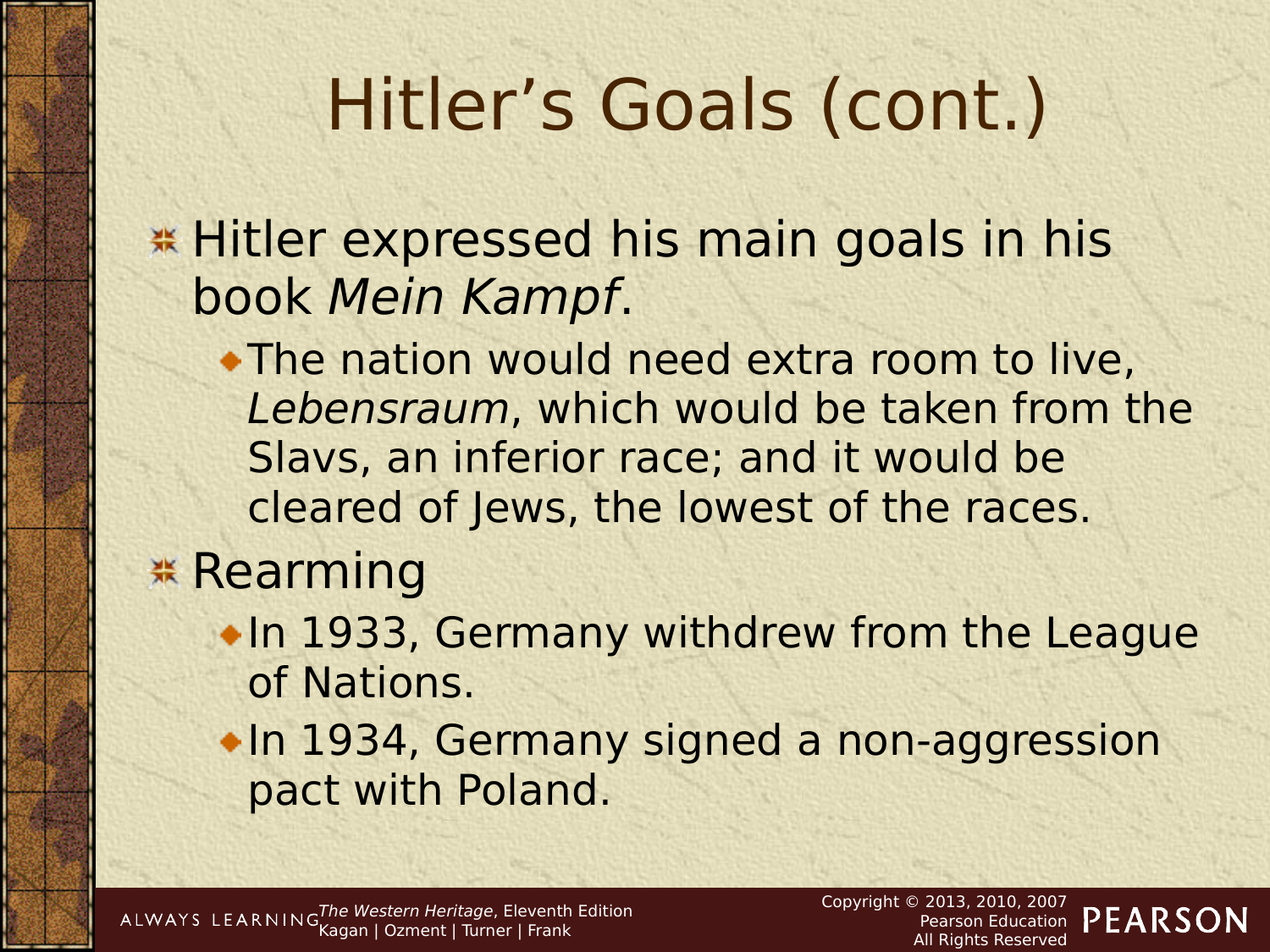

Hitler’s Goals (cont.)
Hitler expressed his main goals in his book Mein Kampf.
The nation would need extra room to live, Lebensraum, which would be taken from the Slavs, an inferior race; and it would be cleared of Jews, the lowest of the races.
Rearming
In 1933, Germany withdrew from the League of Nations.
In 1934, Germany signed a non-aggression pact with Poland.